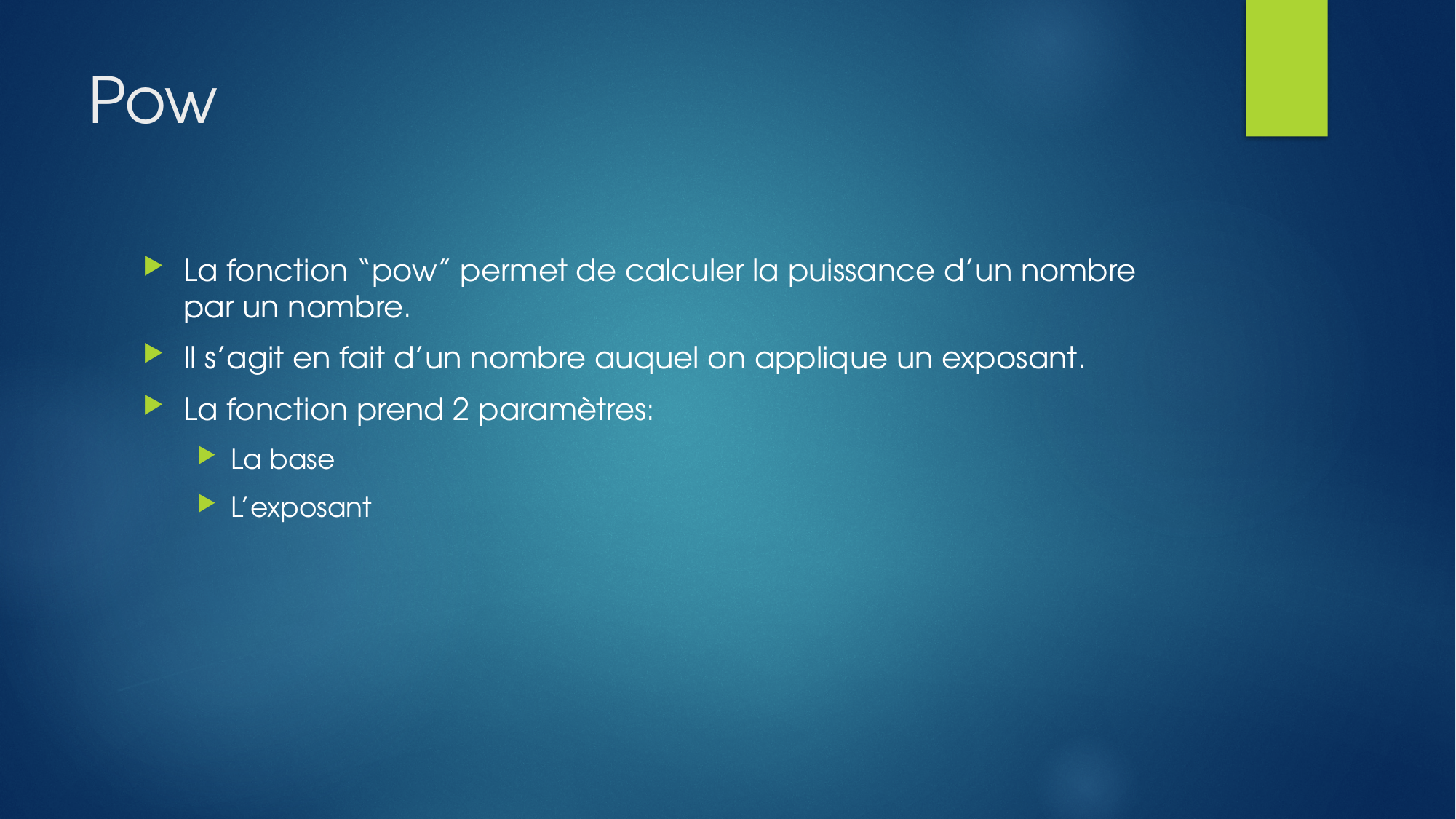

# Pow
La fonction “pow” permet de calculer la puissance d’un nombre par un nombre.
Il s’agit en fait d’un nombre auquel on applique un exposant.
La fonction prend 2 paramètres:
La base
L’exposant